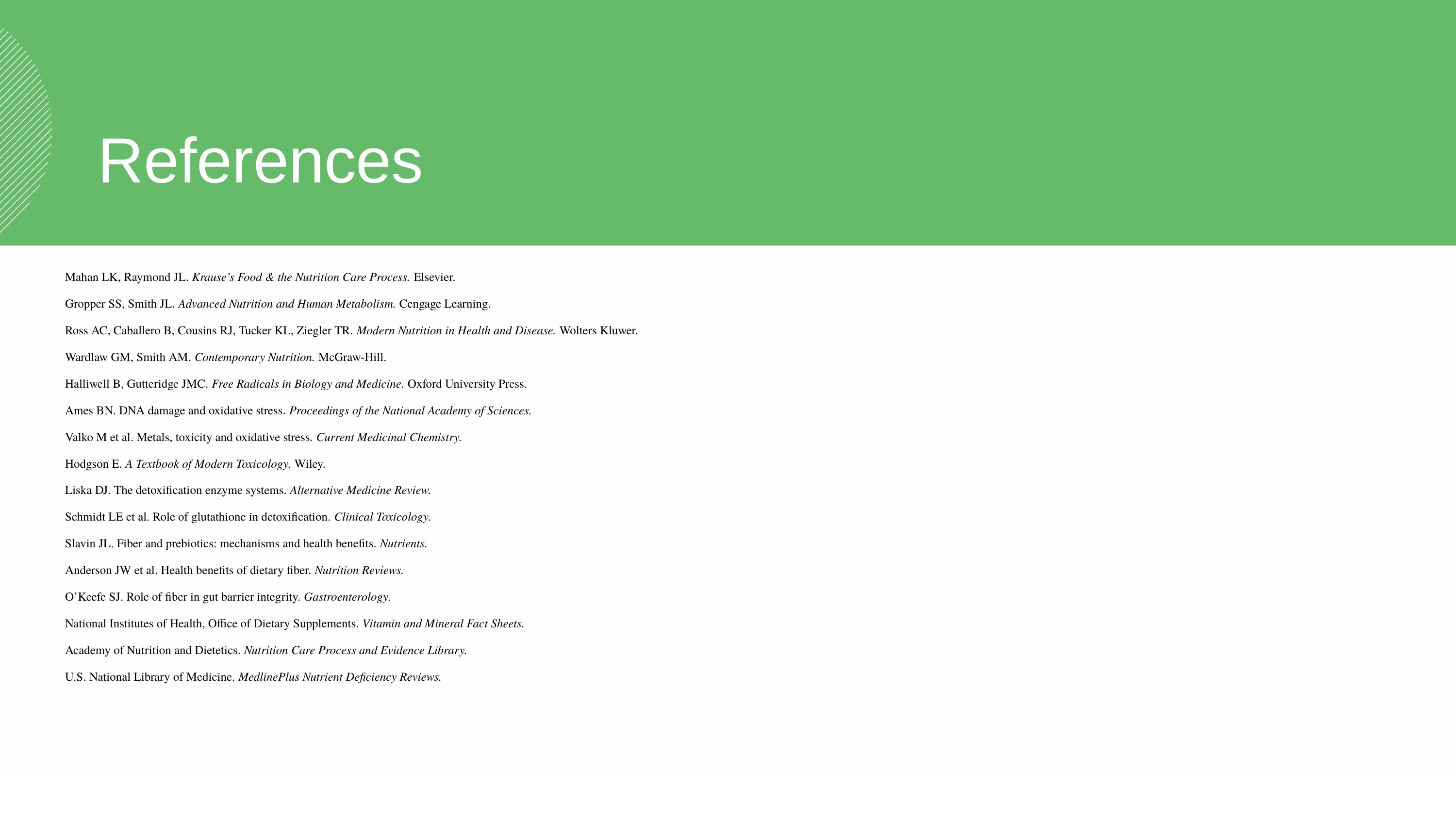

References
Mahan LK, Raymond JL. Krause’s Food & the Nutrition Care Process. Elsevier.
Gropper SS, Smith JL. Advanced Nutrition and Human Metabolism. Cengage Learning.
Ross AC, Caballero B, Cousins RJ, Tucker KL, Ziegler TR. Modern Nutrition in Health and Disease. Wolters Kluwer.
Wardlaw GM, Smith AM. Contemporary Nutrition. McGraw-Hill.
Halliwell B, Gutteridge JMC. Free Radicals in Biology and Medicine. Oxford University Press.
Ames BN. DNA damage and oxidative stress. Proceedings of the National Academy of Sciences.
Valko M et al. Metals, toxicity and oxidative stress. Current Medicinal Chemistry.
Hodgson E. A Textbook of Modern Toxicology. Wiley.
Liska DJ. The detoxification enzyme systems. Alternative Medicine Review.
Schmidt LE et al. Role of glutathione in detoxification. Clinical Toxicology.
Slavin JL. Fiber and prebiotics: mechanisms and health benefits. Nutrients.
Anderson JW et al. Health benefits of dietary fiber. Nutrition Reviews.
O’Keefe SJ. Role of fiber in gut barrier integrity. Gastroenterology.
National Institutes of Health, Office of Dietary Supplements. Vitamin and Mineral Fact Sheets.
Academy of Nutrition and Dietetics. Nutrition Care Process and Evidence Library.
U.S. National Library of Medicine. MedlinePlus Nutrient Deficiency Reviews.